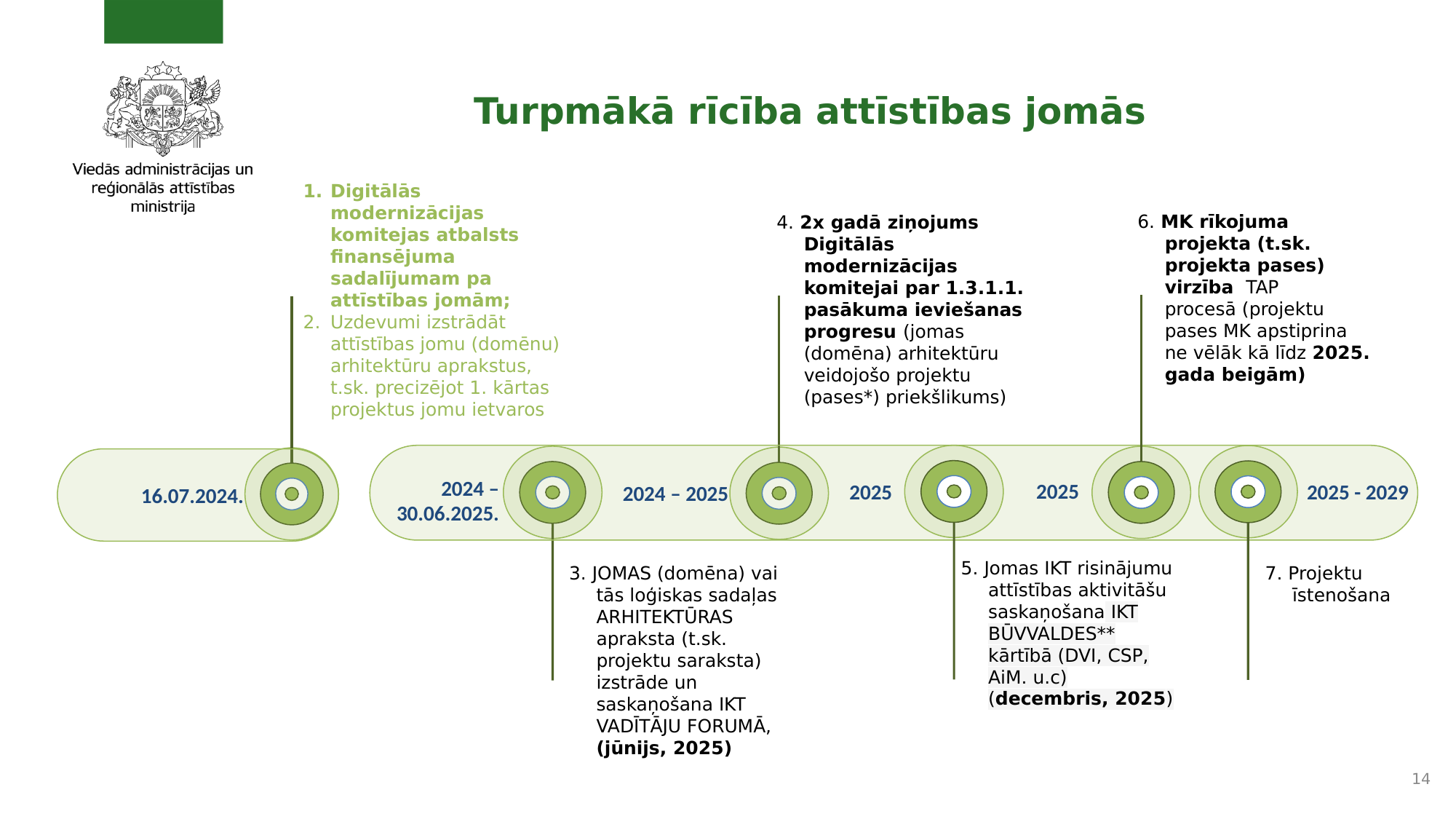

# Turpmākā rīcība attīstības jomās
Digitālās modernizācijas komitejas atbalsts finansējuma sadalījumam pa attīstības jomām;
Uzdevumi izstrādāt attīstības jomu (domēnu) arhitektūru aprakstus, t.sk. precizējot 1. kārtas projektus jomu ietvaros
6. MK rīkojuma projekta (t.sk. projekta pases) virzība  TAP procesā (projektu pases MK apstiprina ne vēlāk kā līdz 2025. gada beigām)

4. 2x gadā ziņojums Digitālās modernizācijas komitejai par 1.3.1.1. pasākuma ieviešanas progresu (jomas (domēna) arhitektūru veidojošo projektu (pases*) priekšlikums)

16.07.2024.
2024 – 30.06.2025.
2025
2025
2025 - 2029
2024 – 2025

5. Jomas IKT risinājumu attīstības aktivitāšu saskaņošana IKT BŪVVALDES** kārtībā (DVI, CSP, AiM. u.c) (decembris, 2025)

7. Projektu īstenošana

3. JOMAS (domēna) vai tās loģiskas sadaļas ARHITEKTŪRAS apraksta (t.sk. projektu saraksta) izstrāde un saskaņošana IKT VADĪTĀJU FORUMĀ,(jūnijs, 2025)

14